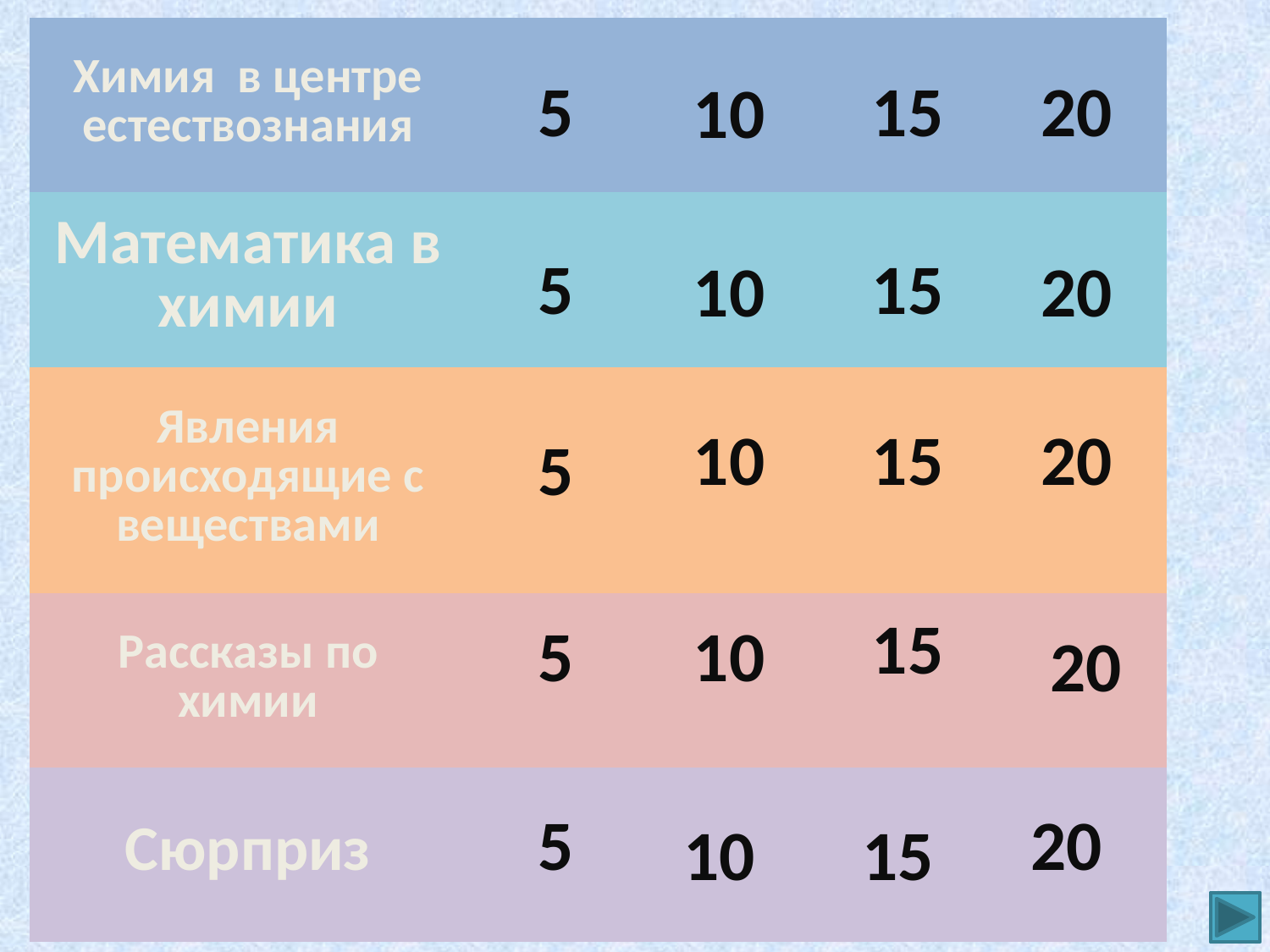

| Химия в центре естествознания |  |  |  |  |
| --- | --- | --- | --- | --- |
| Математика в химии |  |  |  |  |
| Явления происходящие с веществами |  |  |  |  |
| Рассказы по химии |  |  |  |  |
| Сюрприз |  |  |  |  |
5
15
20
10
5
15
10
20
10
15
20
5
15
5
10
20
5
20
10
15